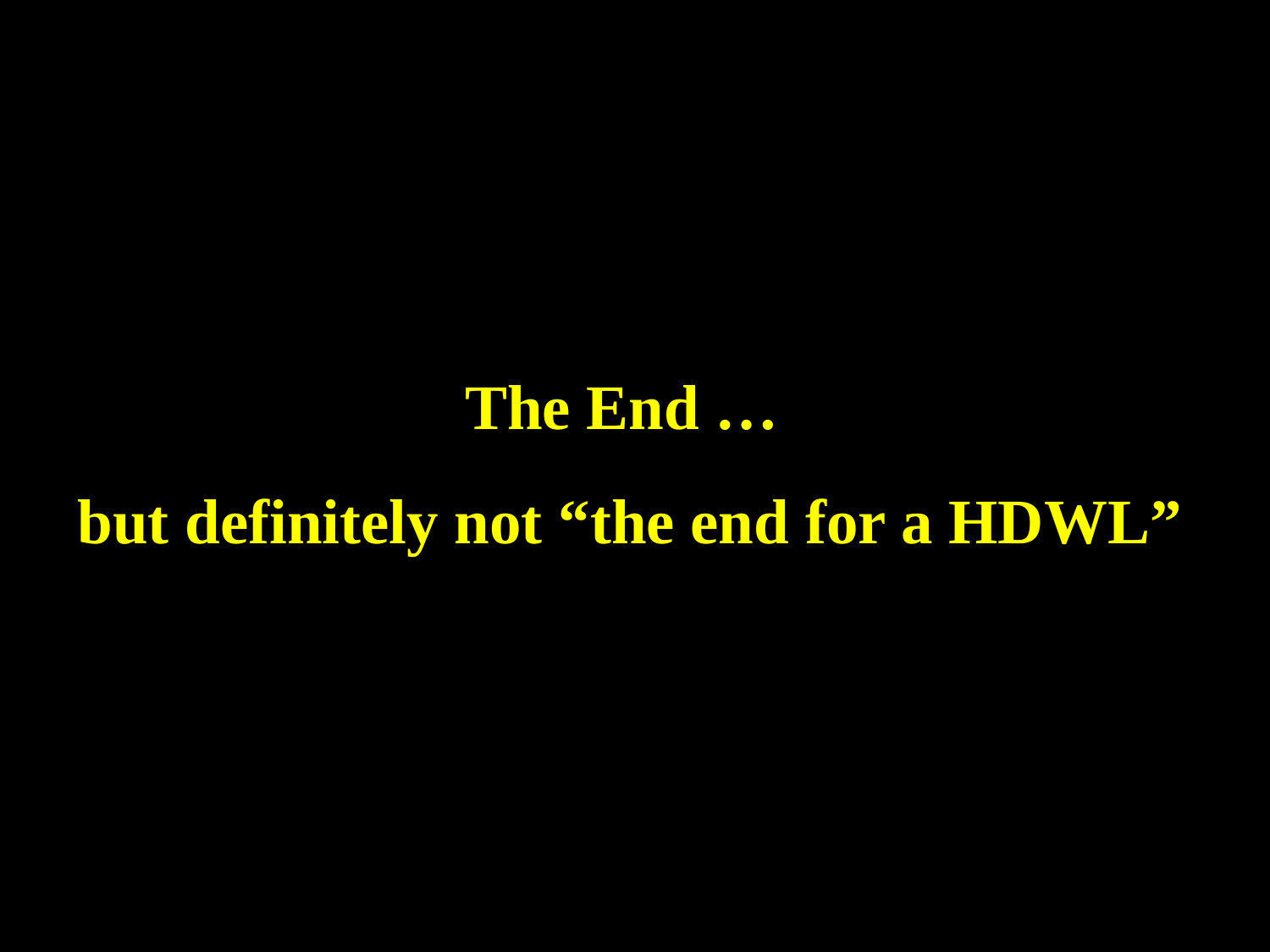

# The End … but definitely not “the end for a HDWL”